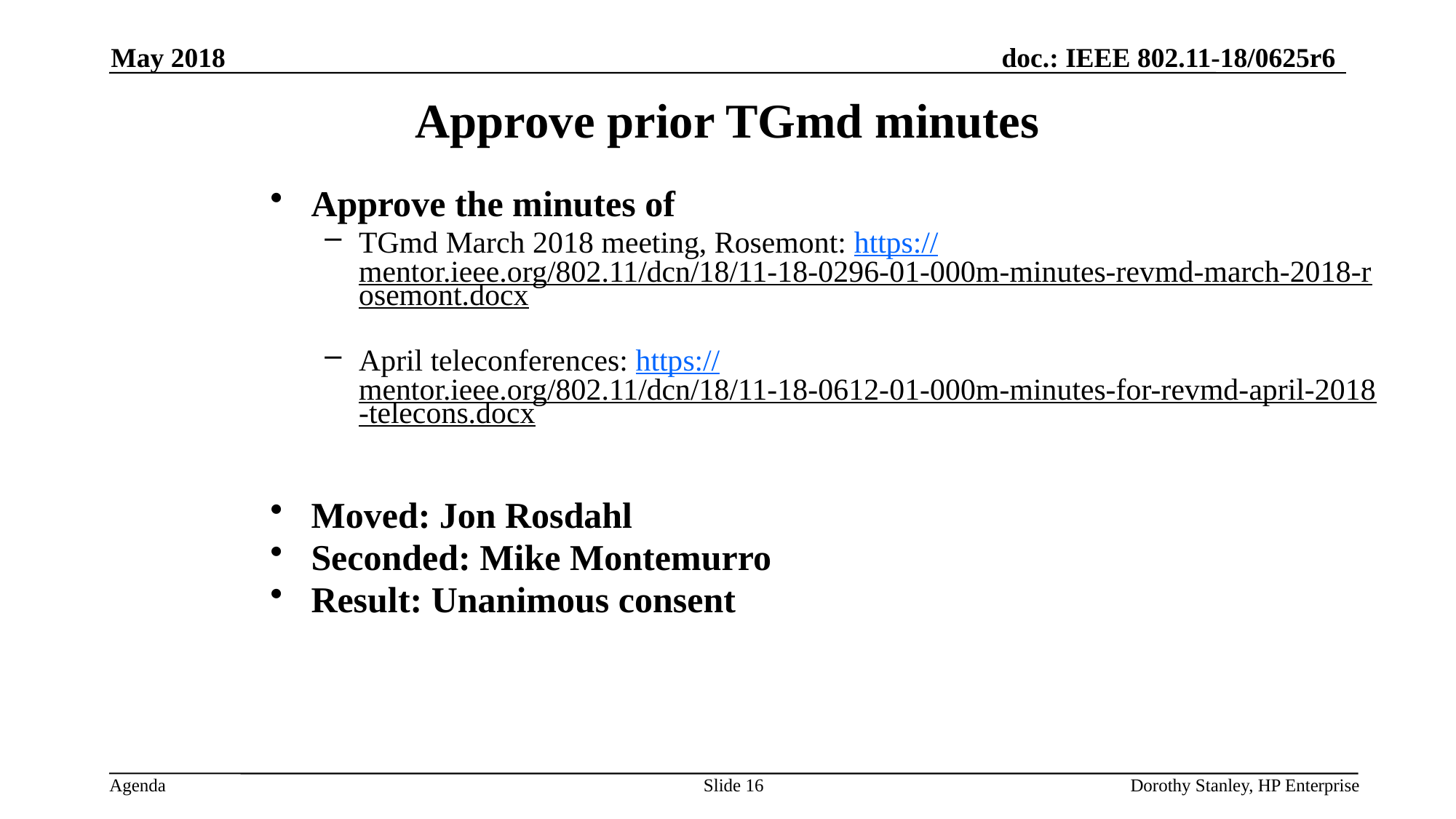

May 2018
Approve prior TGmd minutes
Approve the minutes of
TGmd March 2018 meeting, Rosemont: https://mentor.ieee.org/802.11/dcn/18/11-18-0296-01-000m-minutes-revmd-march-2018-rosemont.docx
April teleconferences: https://mentor.ieee.org/802.11/dcn/18/11-18-0612-01-000m-minutes-for-revmd-april-2018-telecons.docx
Moved: Jon Rosdahl
Seconded: Mike Montemurro
Result: Unanimous consent

Slide 16
Dorothy Stanley, HP Enterprise